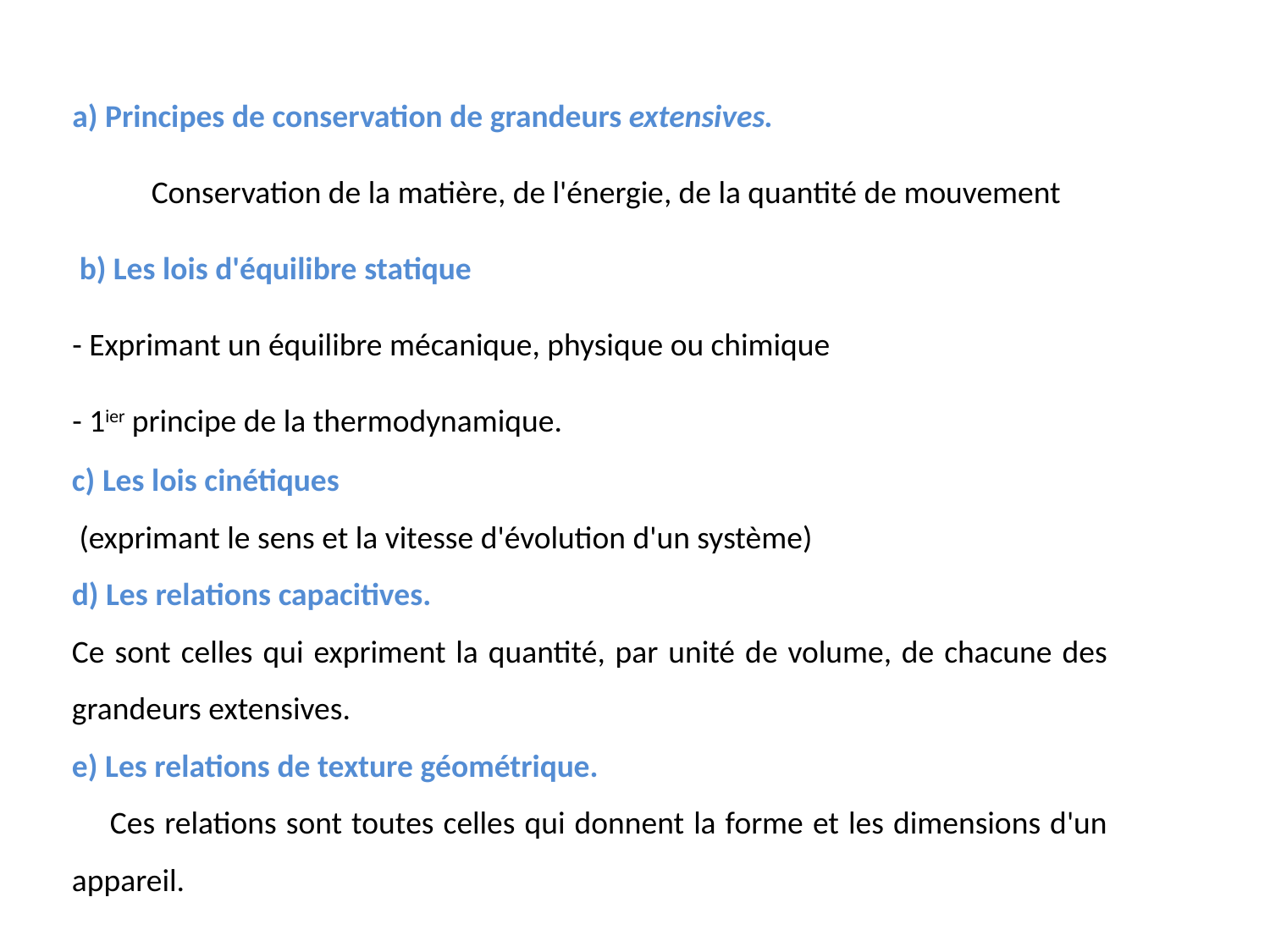

a) Principes de conservation de grandeurs extensives.
           Conservation de la matière, de l'énergie, de la quantité de mouvement
 b) Les lois d'équilibre statique
- Exprimant un équilibre mécanique, physique ou chimique
- 1ier principe de la thermodynamique.
c) Les lois cinétiques
 (exprimant le sens et la vitesse d'évolution d'un système)
d) Les relations capacitives.
Ce sont celles qui expriment la quantité, par unité de volume, de chacune des grandeurs extensives.
e) Les relations de texture géométrique.
    Ces relations sont toutes celles qui donnent la forme et les dimensions d'un appareil.